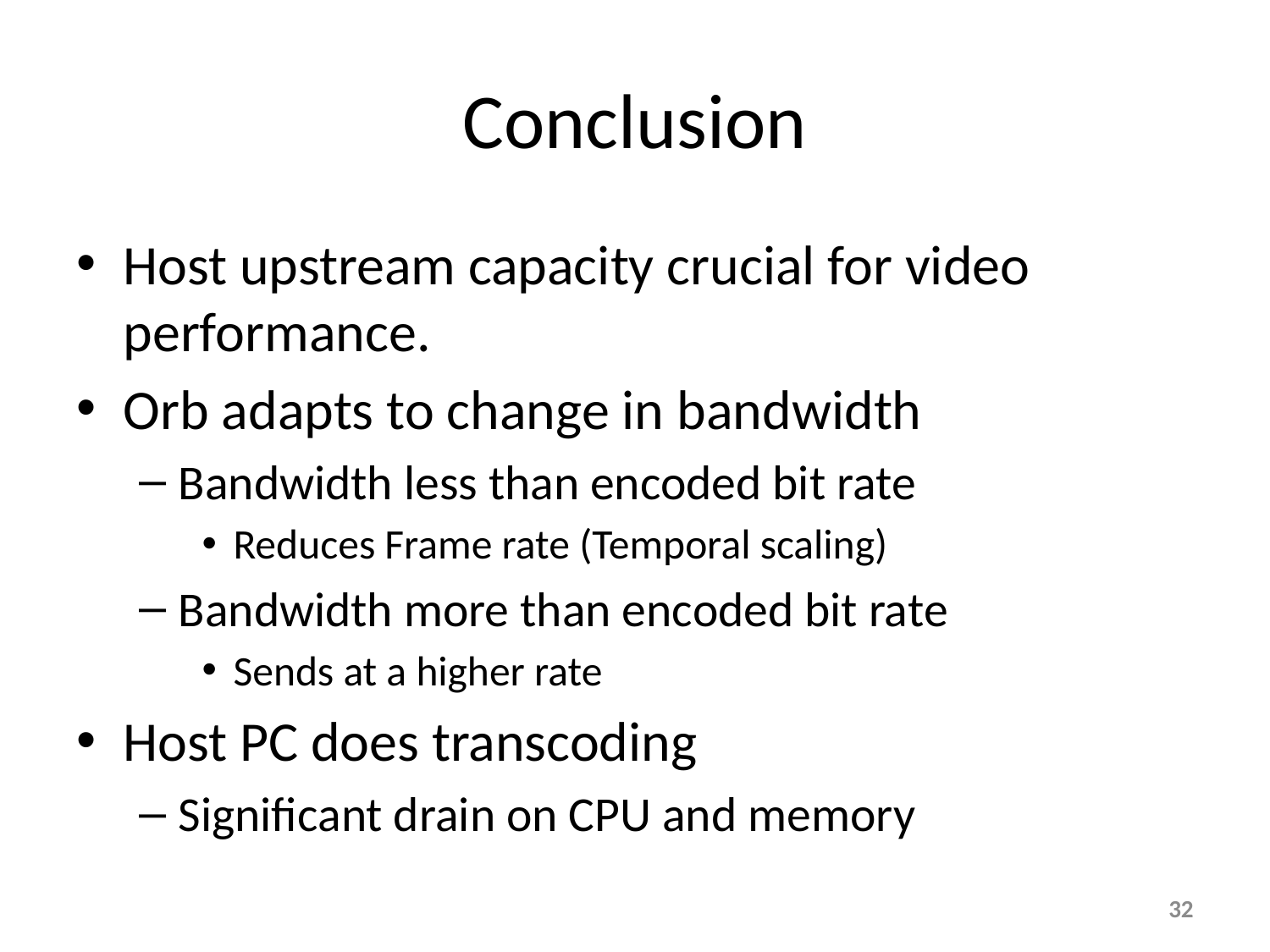

# Conclusion
Host upstream capacity crucial for video performance.
Orb adapts to change in bandwidth
Bandwidth less than encoded bit rate
Reduces Frame rate (Temporal scaling)
Bandwidth more than encoded bit rate
Sends at a higher rate
Host PC does transcoding
Significant drain on CPU and memory

32